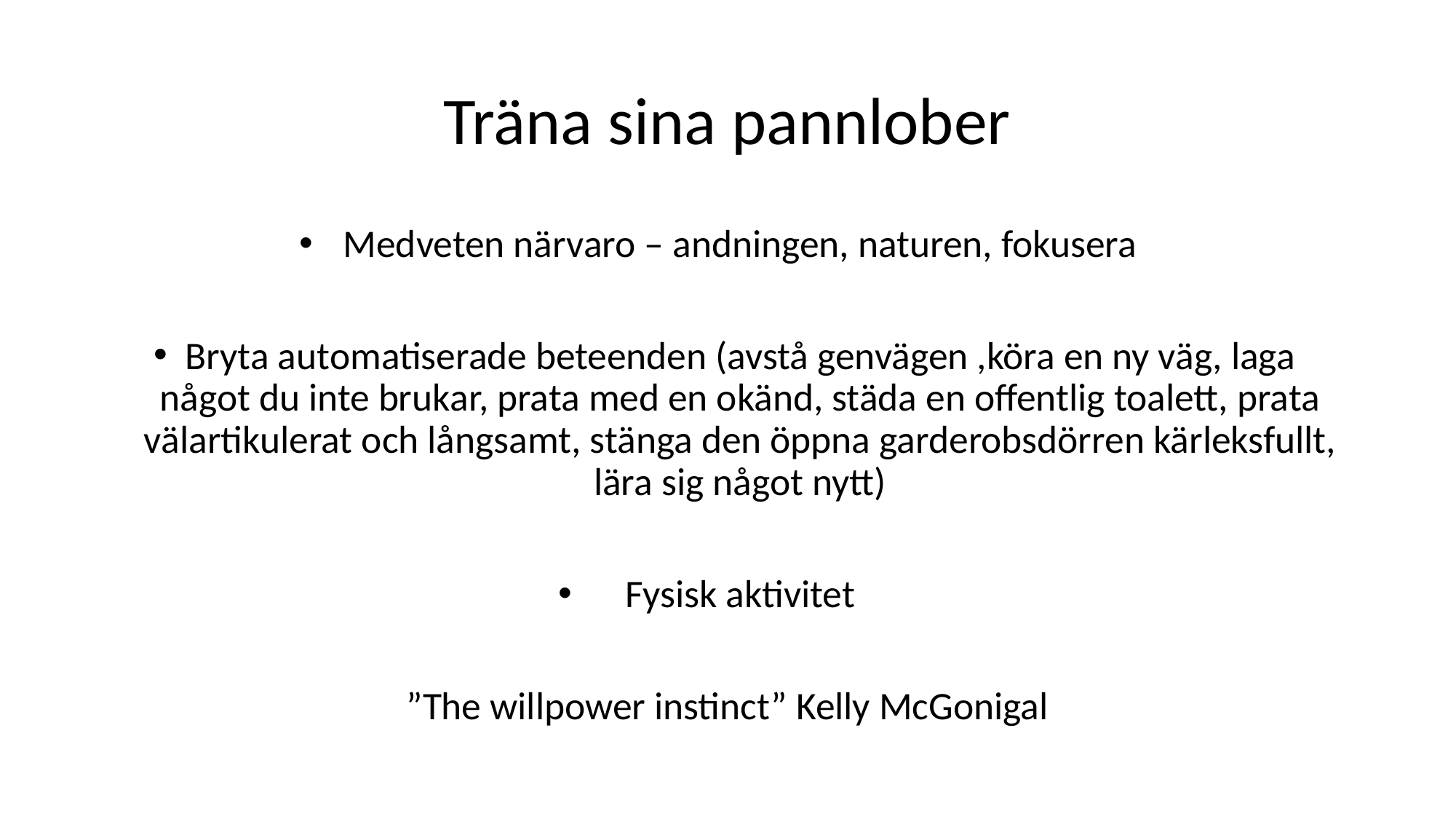

# Träna sina pannlober
Medveten närvaro – andningen, naturen, fokusera

Bryta automatiserade beteenden (avstå genvägen ,köra en ny väg, laga något du inte brukar, prata med en okänd, städa en offentlig toalett, prata välartikulerat och långsamt, stänga den öppna garderobsdörren kärleksfullt, lära sig något nytt)

Fysisk aktivitet

”The willpower instinct” Kelly McGonigal